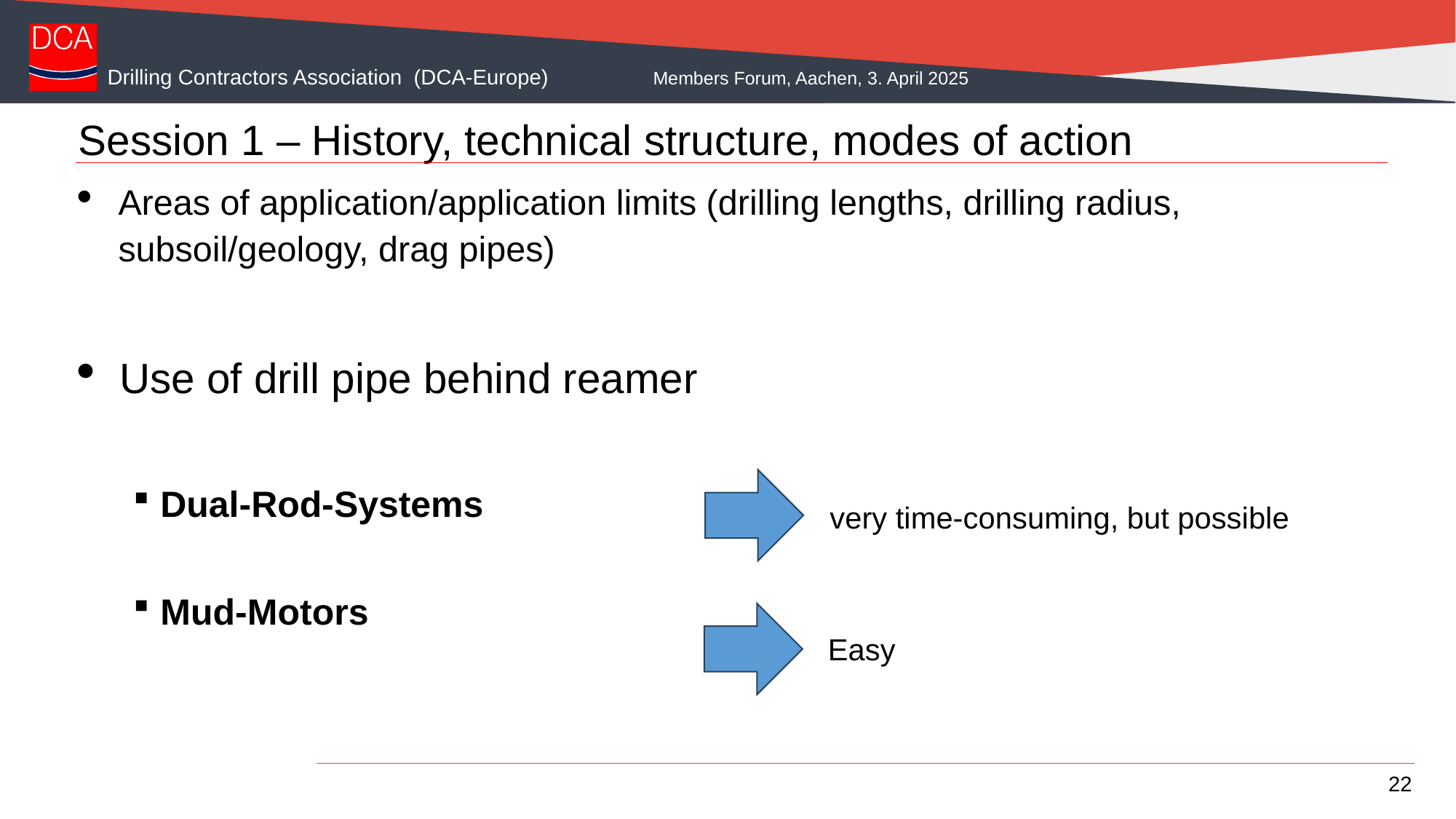

# Session 1 – History, technical structure, modes of action
Areas of application/application limits (drilling lengths, drilling radius, subsoil/geology, drag pipes)

Use of drill pipe behind reamer

Dual-Rod-Systems

Mud-Motors

very time-consuming, but possible

Easy